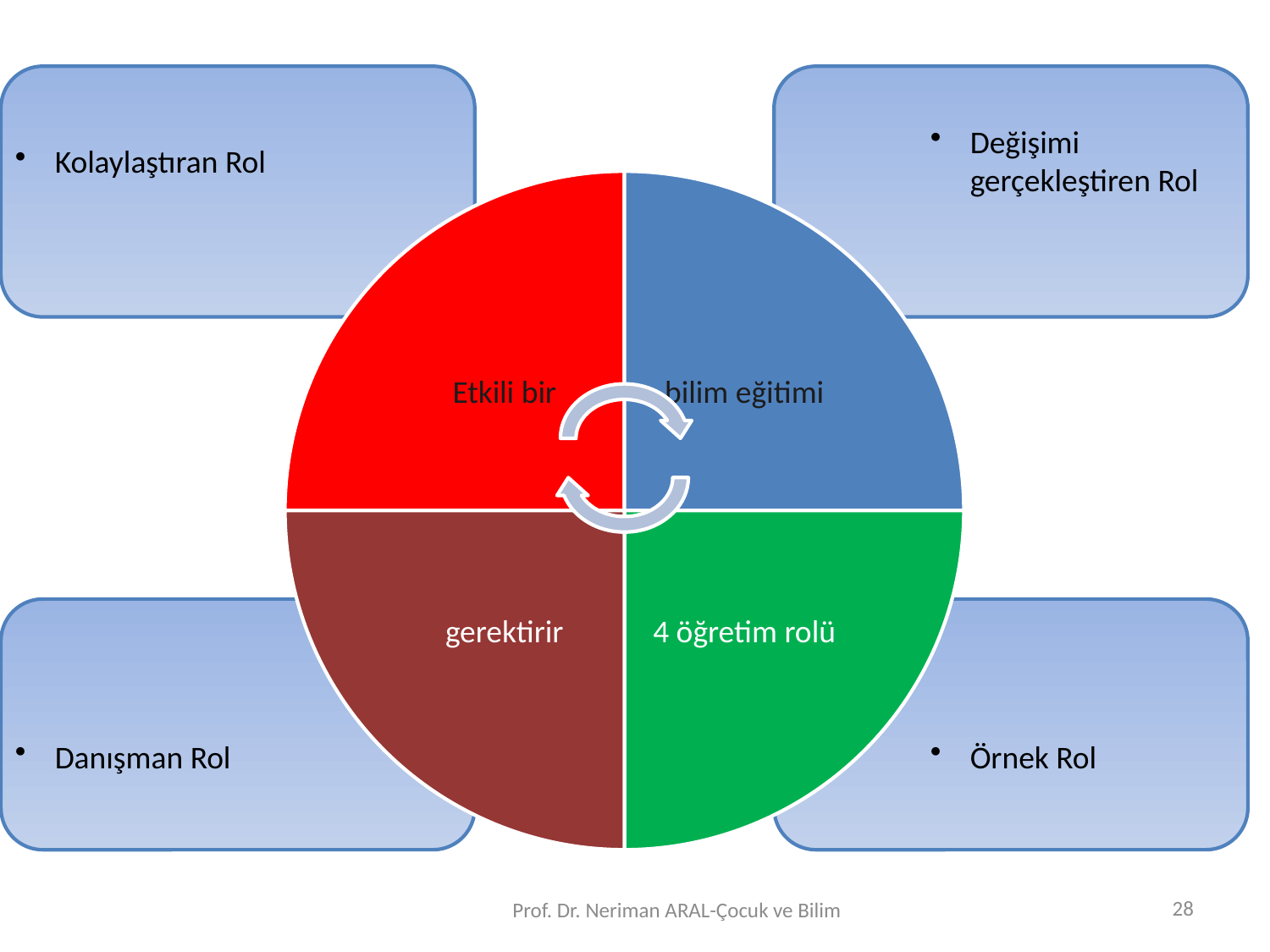

Etkili bir
Kolaylaştıran Rol
bilim eğitimi
Değişimi gerçekleştiren Rol
4 öğretim rolü
Örnek Rol
gerektirir
Danışman Rol
28
Prof. Dr. Neriman ARAL-Çocuk ve Bilim